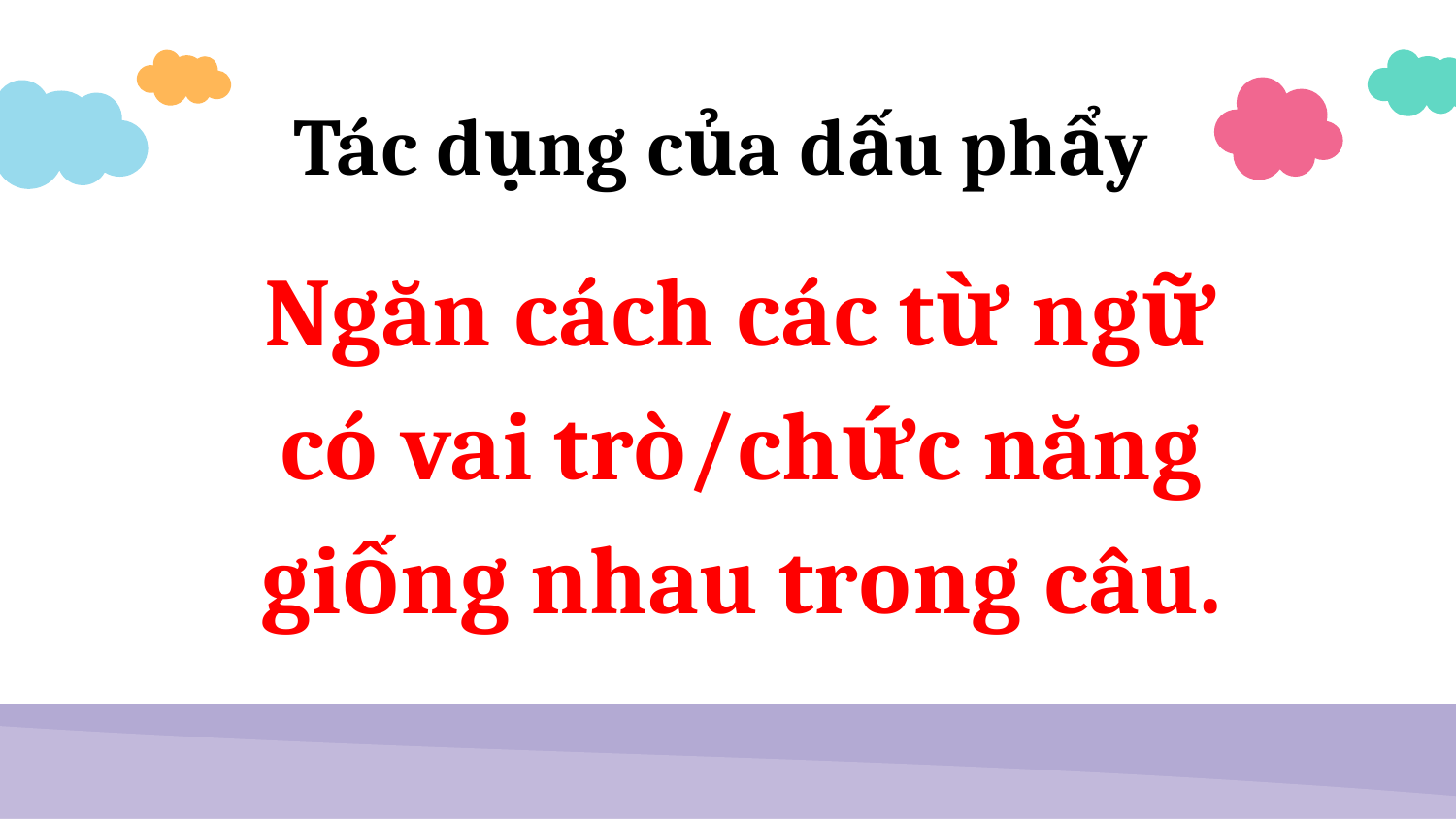

# Tác dụng của dấu phẩy
Ngăn cách các từ ngữ có vai trò/chức năng giống nhau trong câu.